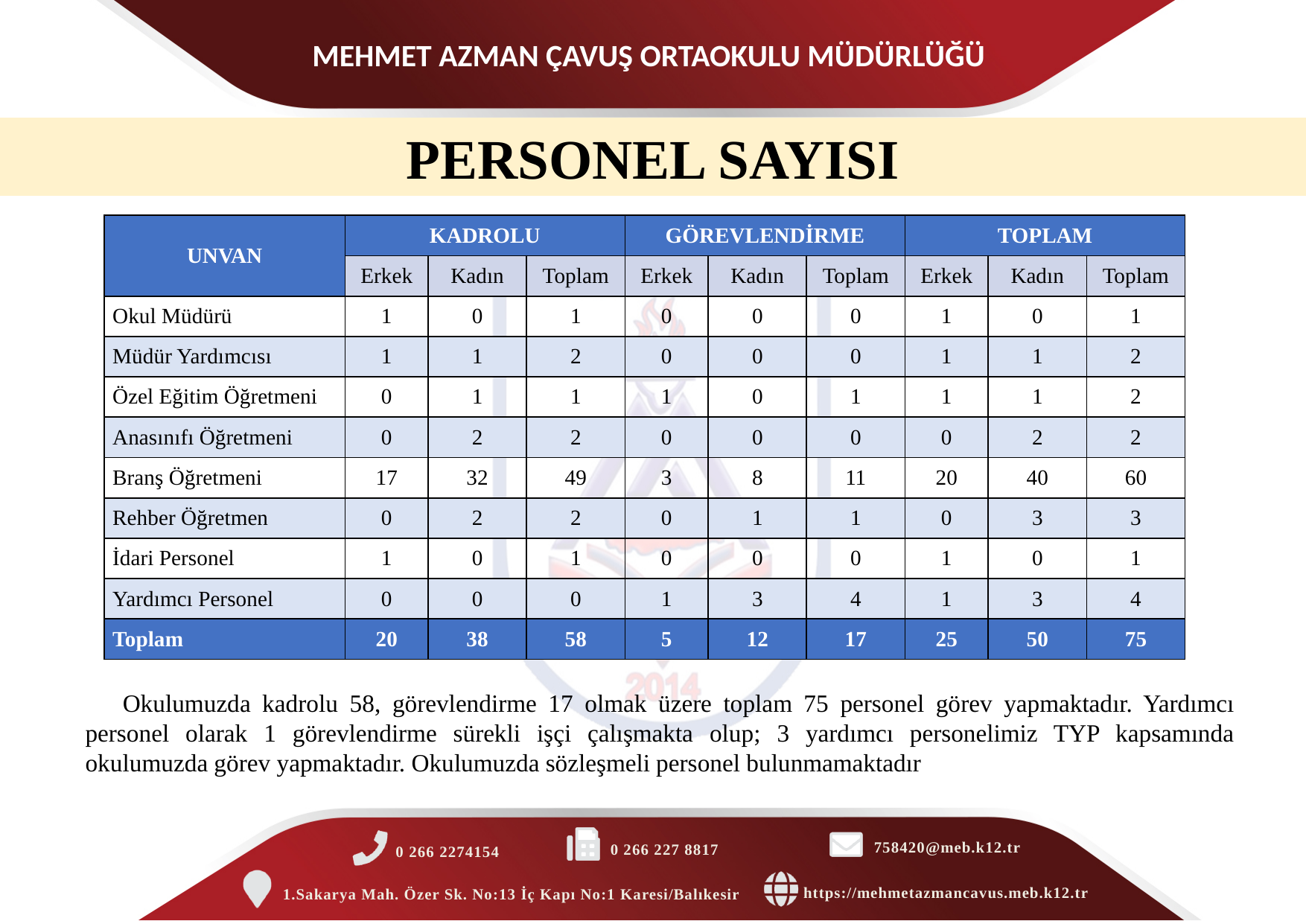

PERSONEL SAYISI
| UNVAN | KADROLU |  |  | GÖREVLENDİRME |  |  | TOPLAM |  |  |
| --- | --- | --- | --- | --- | --- | --- | --- | --- | --- |
|  | Erkek | Kadın | Toplam | Erkek | Kadın | Toplam | Erkek | Kadın | Toplam |
| Okul Müdürü | 1 | 0 | 1 | 0 | 0 | 0 | 1 | 0 | 1 |
| Müdür Yardımcısı | 1 | 1 | 2 | 0 | 0 | 0 | 1 | 1 | 2 |
| Özel Eğitim Öğretmeni | 0 | 1 | 1 | 1 | 0 | 1 | 1 | 1 | 2 |
| Anasınıfı Öğretmeni | 0 | 2 | 2 | 0 | 0 | 0 | 0 | 2 | 2 |
| Branş Öğretmeni | 17 | 32 | 49 | 3 | 8 | 11 | 20 | 40 | 60 |
| Rehber Öğretmen | 0 | 2 | 2 | 0 | 1 | 1 | 0 | 3 | 3 |
| İdari Personel | 1 | 0 | 1 | 0 | 0 | 0 | 1 | 0 | 1 |
| Yardımcı Personel | 0 | 0 | 0 | 1 | 3 | 4 | 1 | 3 | 4 |
| Toplam | 20 | 38 | 58 | 5 | 12 | 17 | 25 | 50 | 75 |
Okulumuzda kadrolu 58, görevlendirme 17 olmak üzere toplam 75 personel görev yapmaktadır. Yardımcı personel olarak 1 görevlendirme sürekli işçi çalışmakta olup; 3 yardımcı personelimiz TYP kapsamında okulumuzda görev yapmaktadır. Okulumuzda sözleşmeli personel bulunmamaktadır